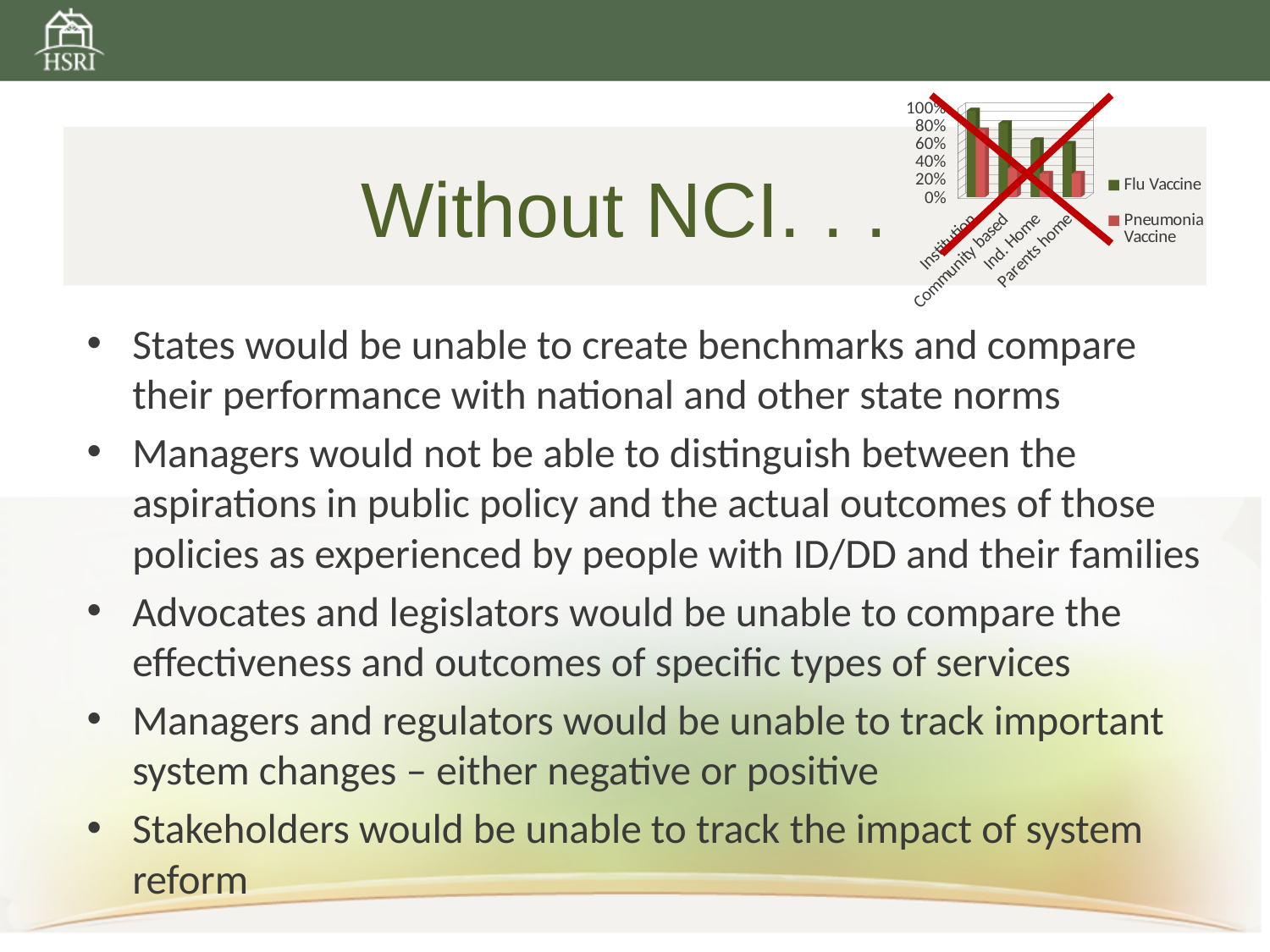

[unsupported chart]

# Without NCI. . .
States would be unable to create benchmarks and compare their performance with national and other state norms
Managers would not be able to distinguish between the aspirations in public policy and the actual outcomes of those policies as experienced by people with ID/DD and their families
Advocates and legislators would be unable to compare the effectiveness and outcomes of specific types of services
Managers and regulators would be unable to track important system changes – either negative or positive
Stakeholders would be unable to track the impact of system reform